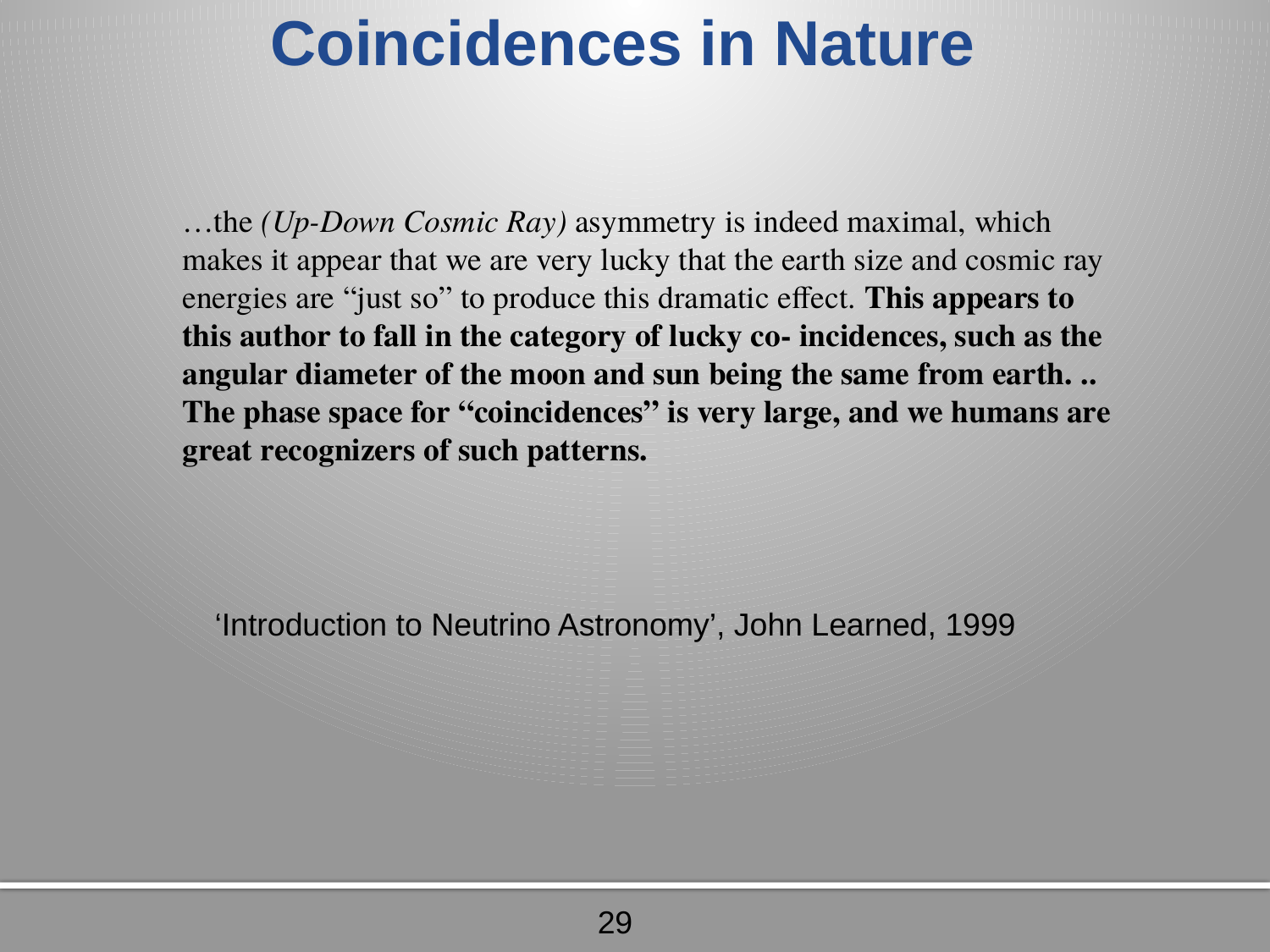

# Coincidences in Nature
…the (Up-Down Cosmic Ray) asymmetry is indeed maximal, which makes it appear that we are very lucky that the earth size and cosmic ray energies are “just so” to produce this dramatic effect. This appears to this author to fall in the category of lucky co- incidences, such as the angular diameter of the moon and sun being the same from earth. ..  The phase space for “coincidences” is very large, and we humans are great recognizers of such patterns.
‘Introduction to Neutrino Astronomy’, John Learned, 1999